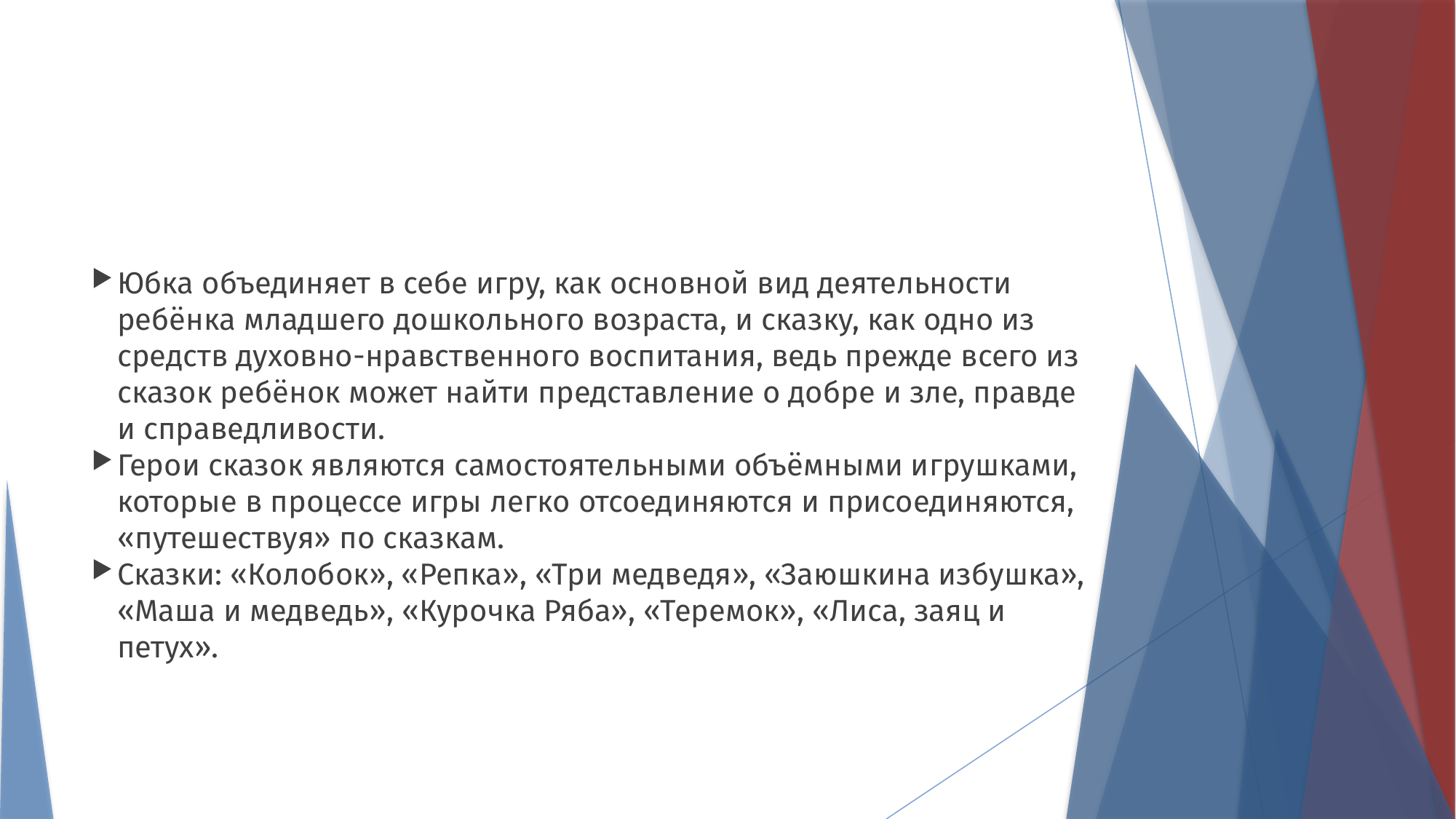

Юбка объединяет в себе игру, как основной вид деятельности ребёнка младшего дошкольного возраста, и сказку, как одно из средств духовно-нравственного воспитания, ведь прежде всего из сказок ребёнок может найти представление о добре и зле, правде и справедливости.
Герои сказок являются самостоятельными объёмными игрушками, которые в процессе игры легко отсоединяются и присоединяются, «путешествуя» по сказкам.
Сказки: «Колобок», «Репка», «Три медведя», «Заюшкина избушка», «Маша и медведь», «Курочка Ряба», «Теремок», «Лиса, заяц и петух».